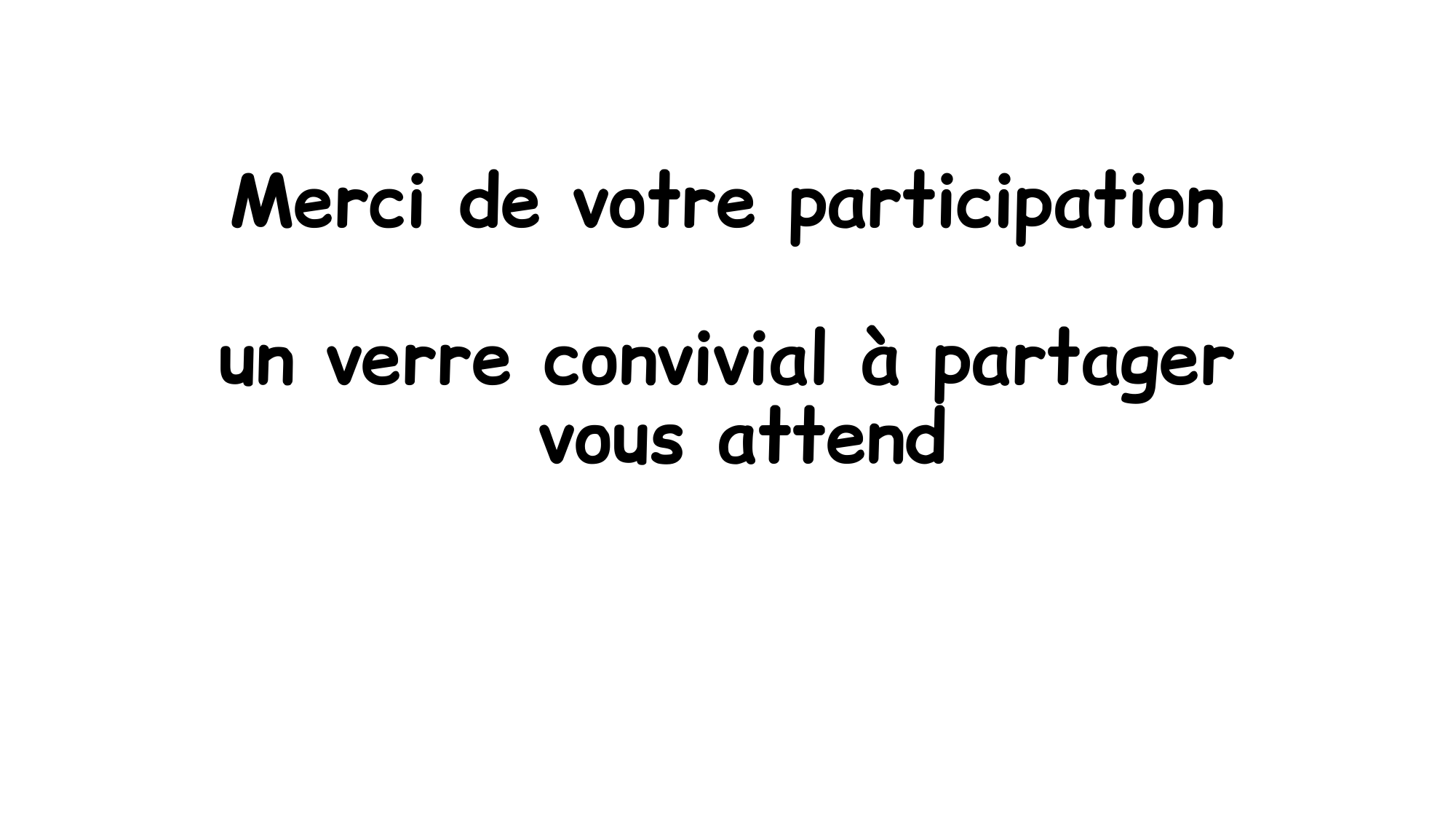

# Merci de votre participation un verre convivial à partager vous attend